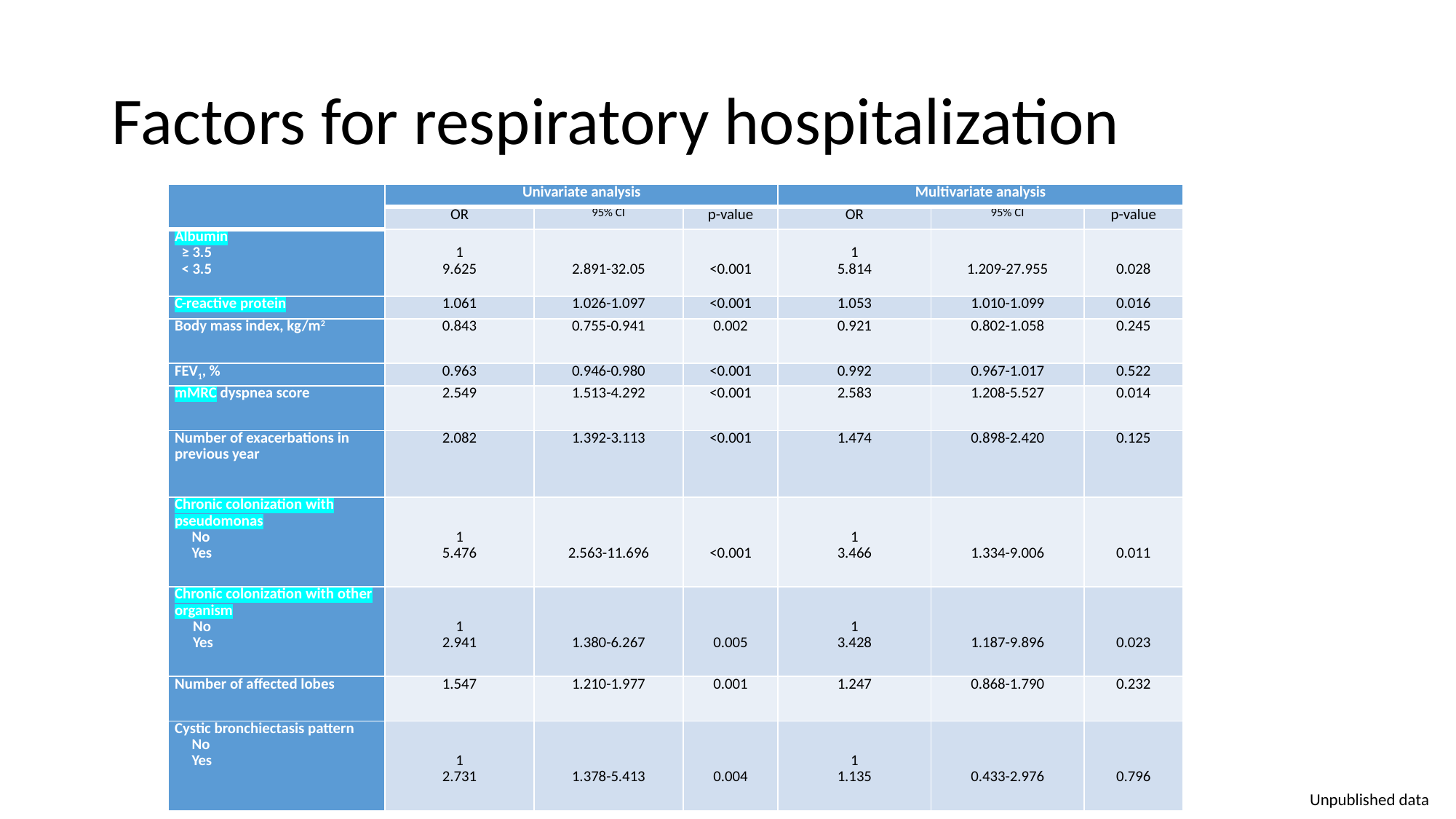

# Factors for respiratory hospitalization
|  | Univariate analysis |  |  | Multivariate analysis |  |  |
| --- | --- | --- | --- | --- | --- | --- |
|  | OR | 95% CI | p-value | OR | 95% CI | p-value |
| Albumin ≥ 3.5 < 3.5 | 1 9.625 | 2.891-32.05 | <0.001 | 1 5.814 | 1.209-27.955 | 0.028 |
| C-reactive protein | 1.061 | 1.026-1.097 | <0.001 | 1.053 | 1.010-1.099 | 0.016 |
| Body mass index, kg/m2 | 0.843 | 0.755-0.941 | 0.002 | 0.921 | 0.802-1.058 | 0.245 |
| FEV1, % | 0.963 | 0.946-0.980 | <0.001 | 0.992 | 0.967-1.017 | 0.522 |
| mMRC dyspnea score | 2.549 | 1.513-4.292 | <0.001 | 2.583 | 1.208-5.527 | 0.014 |
| Number of exacerbations in previous year | 2.082 | 1.392-3.113 | <0.001 | 1.474 | 0.898-2.420 | 0.125 |
| Chronic colonization with pseudomonas No Yes | 1 5.476 | 2.563-11.696 | <0.001 | 1 3.466 | 1.334-9.006 | 0.011 |
| Chronic colonization with other organism No Yes | 1 2.941 | 1.380-6.267 | 0.005 | 1 3.428 | 1.187-9.896 | 0.023 |
| Number of affected lobes | 1.547 | 1.210-1.977 | 0.001 | 1.247 | 0.868-1.790 | 0.232 |
| Cystic bronchiectasis pattern No Yes | 1 2.731 | 1.378-5.413 | 0.004 | 1 1.135 | 0.433-2.976 | 0.796 |
Unpublished data